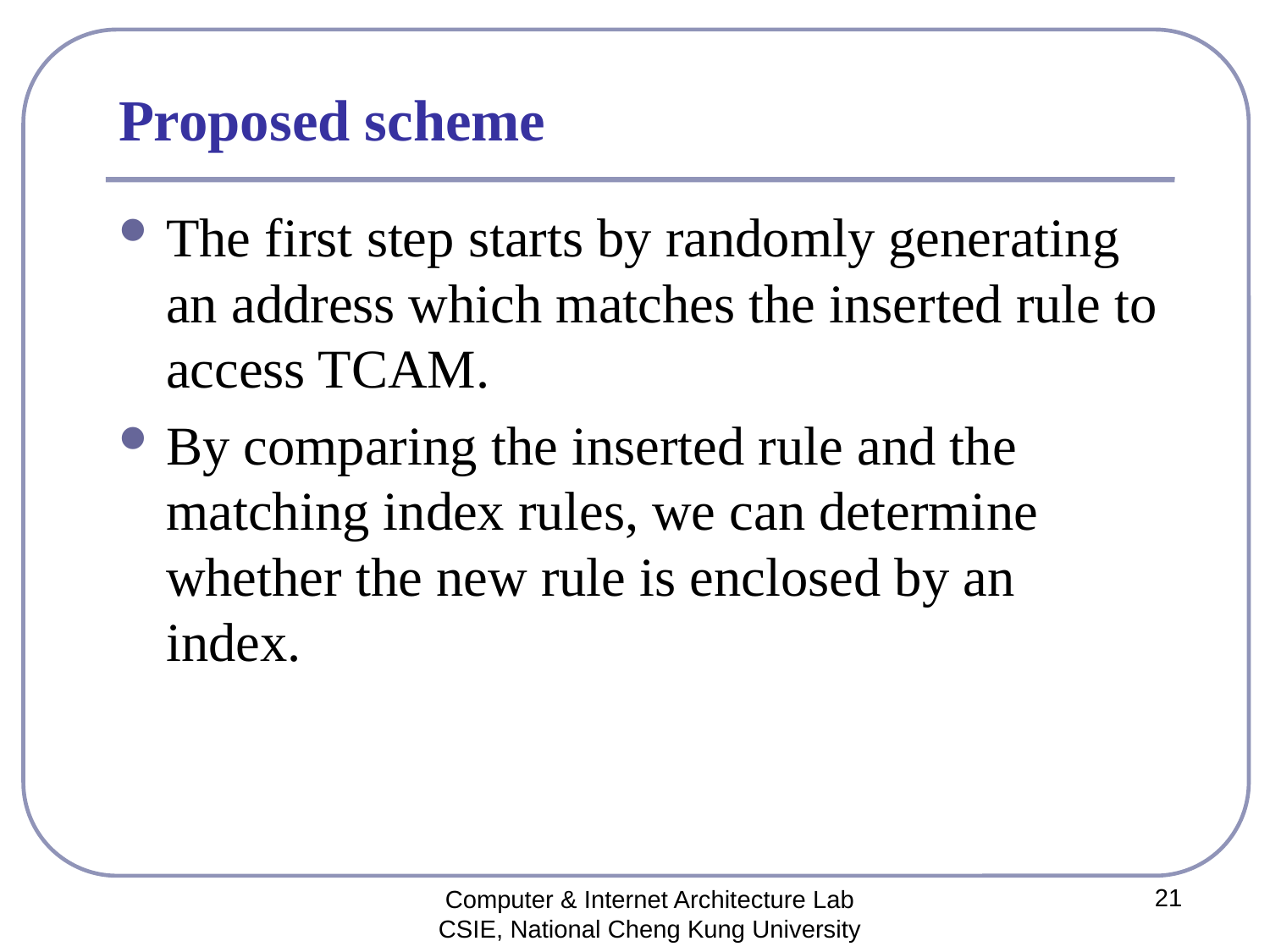

# Proposed scheme
The first step starts by randomly generating an address which matches the inserted rule to access TCAM.
By comparing the inserted rule and the matching index rules, we can determine whether the new rule is enclosed by an index.
21
Computer & Internet Architecture Lab
CSIE, National Cheng Kung University